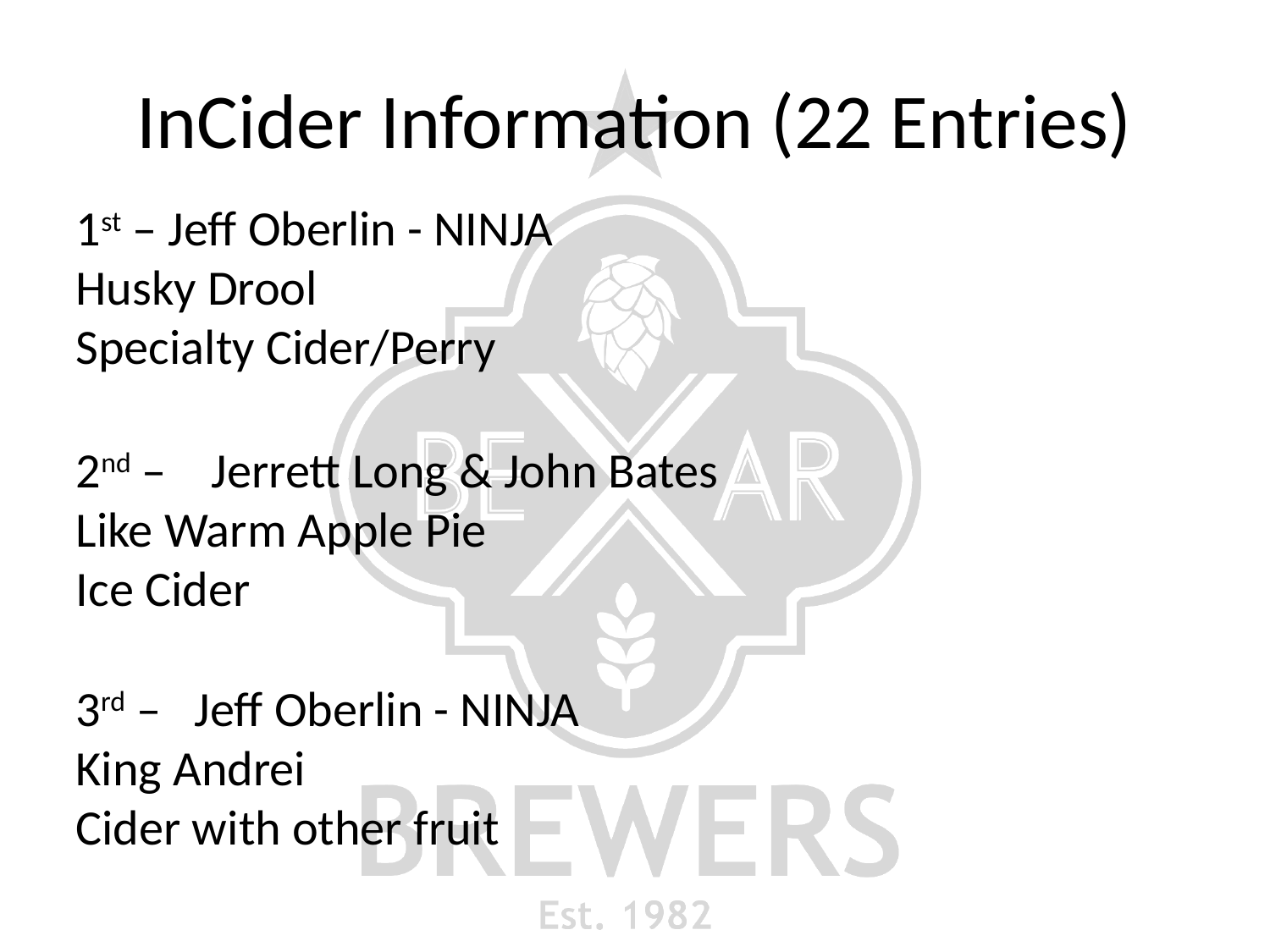

# InCider Information (22 Entries)
1st – Jeff Oberlin - NINJA
Husky Drool
Specialty Cider/Perry
2nd –    Jerrett Long & John Bates
Like Warm Apple Pie
Ice Cider
3rd –   Jeff Oberlin - NINJA
King Andrei
Cider with other fruit